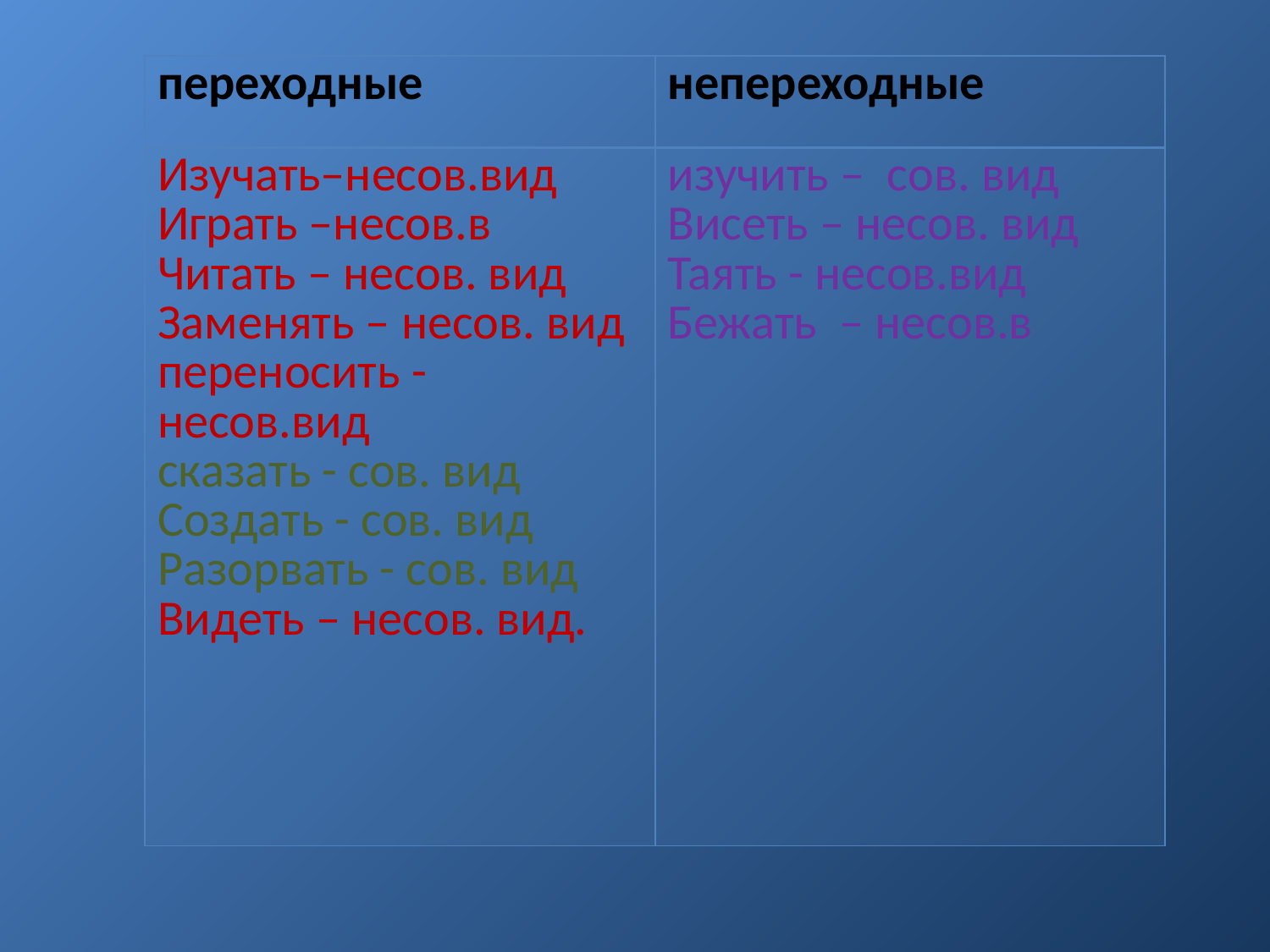

| переходные | непереходные |
| --- | --- |
| Изучать–несов.вид Играть –несов.в Читать – несов. вид Заменять – несов. вид переносить - несов.вид сказать - сов. вид Создать - сов. вид Разорвать - сов. вид Видеть – несов. вид. | изучить – сов. вид Висеть – несов. вид Таять - несов.вид Бежать – несов.в |